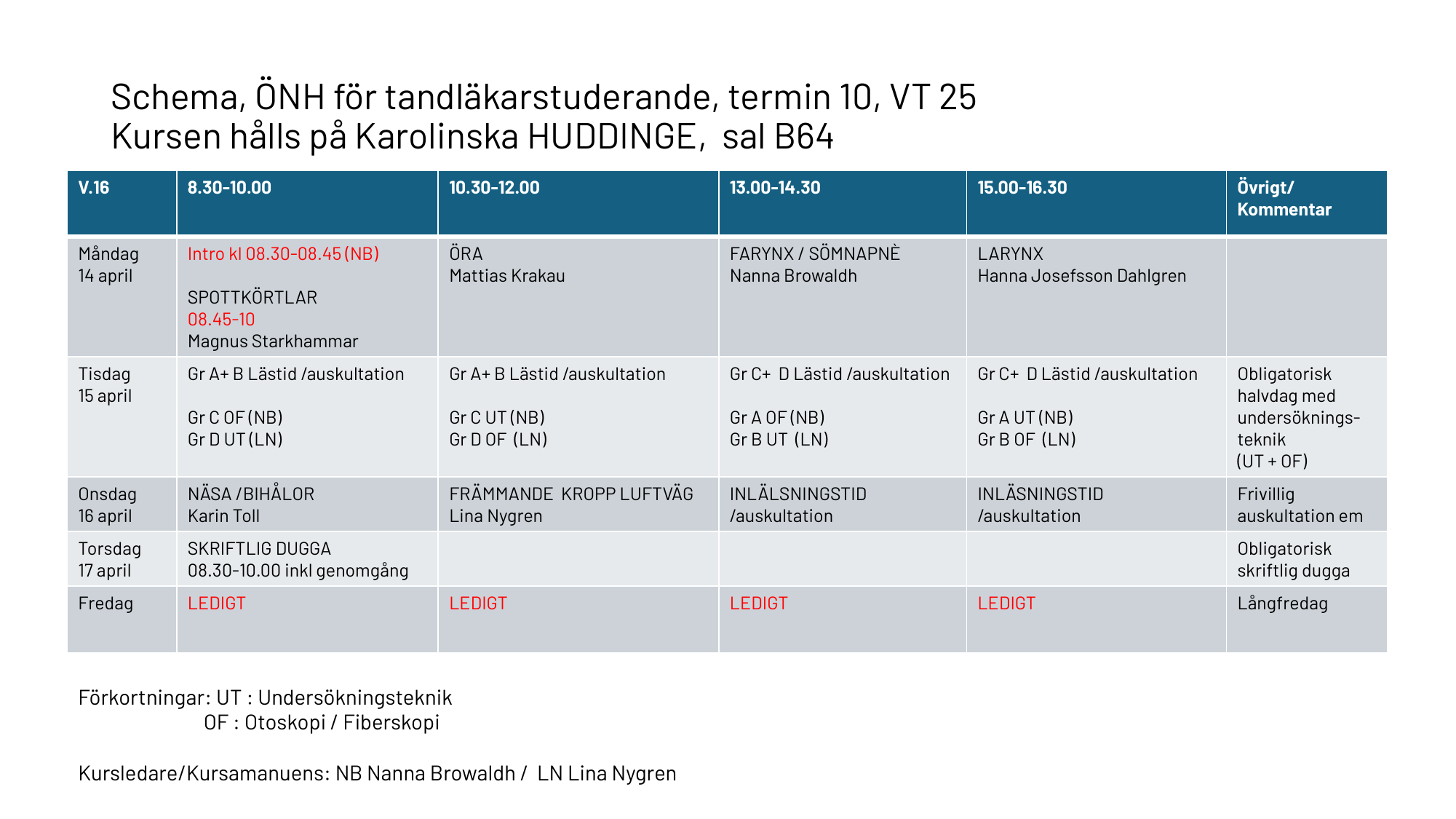

# Schema, ÖNH för tandläkarstuderande, termin 10, VT 25 Kursen hålls på Karolinska HUDDINGE,  sal B64
| V.16 | 8.30-10.00 | 10.30-12.00 | 13.00-14.30 | 15.00-16.30 | Övrigt/ Kommentar |
| --- | --- | --- | --- | --- | --- |
| Måndag 14 april | Intro kl 08.30-08.45 (NB) SPOTTKÖRTLAR 08.45-10 Magnus Starkhammar | ÖRA Mattias Krakau | FARYNX / SÖMNAPNÈ Nanna Browaldh | LARYNX Hanna Josefsson Dahlgren |  |
| Tisdag 15 april | Gr A+ B Lästid /auskultation Gr C OF (NB) Gr D UT (LN) | Gr A+ B Lästid /auskultation Gr C UT (NB) Gr D OF (LN) | Gr C+ D Lästid /auskultation Gr A OF (NB) Gr B UT (LN) | Gr C+ D Lästid /auskultation Gr A UT (NB) Gr B OF (LN) | Obligatorisk halvdag med undersöknings-teknik (UT + OF) |
| Onsdag 16 april | NÄSA /BIHÅLOR Karin Toll | FRÄMMANDE KROPP LUFTVÄG Lina Nygren | INLÄLSNINGSTID /auskultation | INLÄSNINGSTID /auskultation | Frivillig auskultation em |
| Torsdag 17 april | SKRIFTLIG DUGGA 08.30-10.00 inkl genomgång |  |  |  | Obligatorisk skriftlig dugga |
| Fredag | LEDIGT | LEDIGT | LEDIGT | LEDIGT | Långfredag |

Förkortningar: UT : Undersökningsteknik
                              OF : Otoskopi / Fiberskopi

Kursledare/Kursamanuens: NB Nanna Browaldh /  LN Lina Nygren